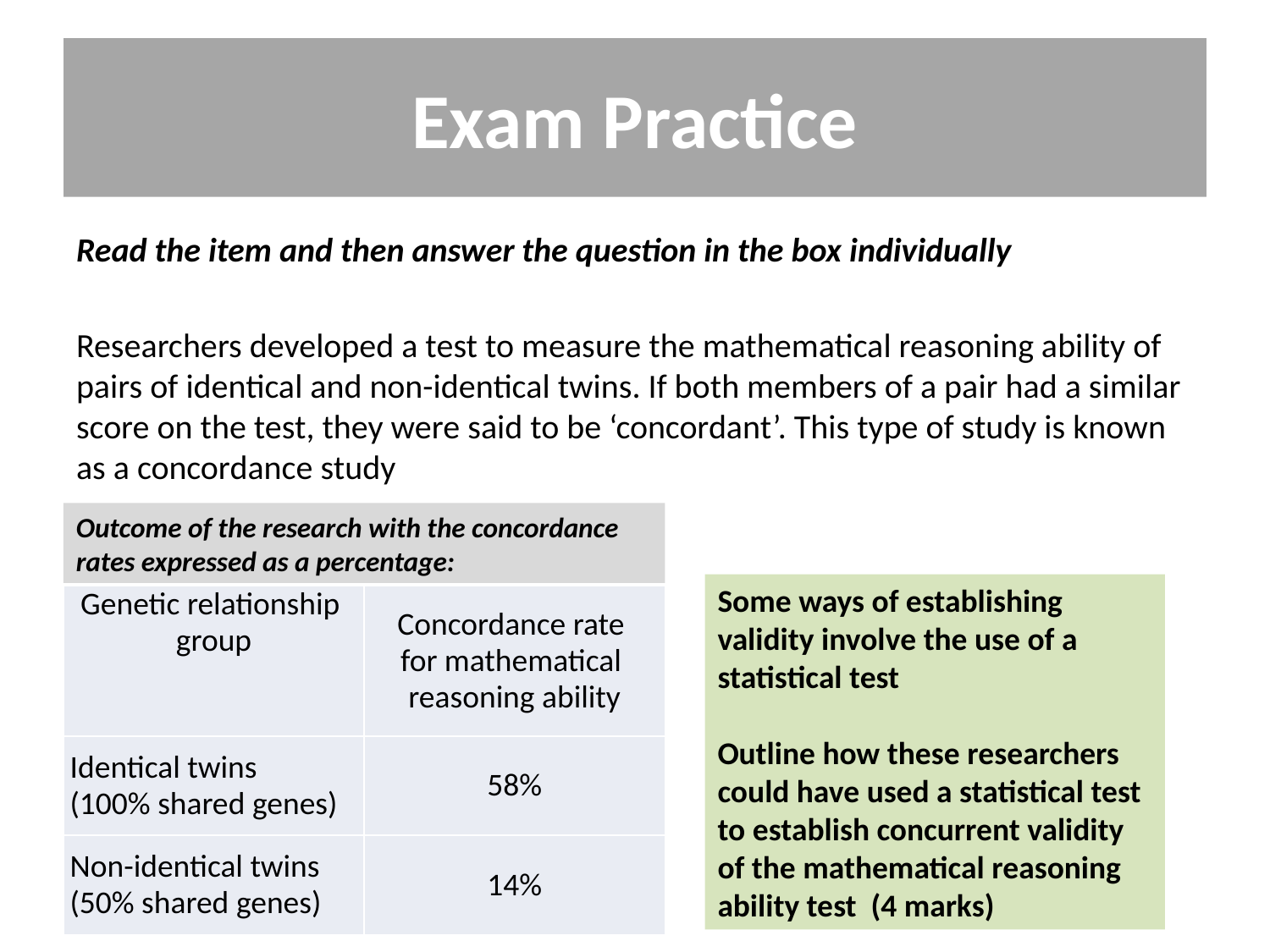

# Exam Practice
Read the item and then answer the question in the box individually

Researchers developed a test to measure the mathematical reasoning ability of pairs of identical and non-identical twins. If both members of a pair had a similar score on the test, they were said to be ‘concordant’. This type of study is known as a concordance study

Outcome of the research with the concordance rates expressed as a percentage:
Some ways of establishing validity involve the use of a statistical test

Outline how these researchers could have used a statistical test to establish concurrent validity of the mathematical reasoning ability test  (4 marks)
| Genetic relationship group | Concordance rate for mathematical reasoning ability |
| --- | --- |
| Identical twins (100% shared genes) | 58% |
| Non-identical twins (50% shared genes) | 14% |